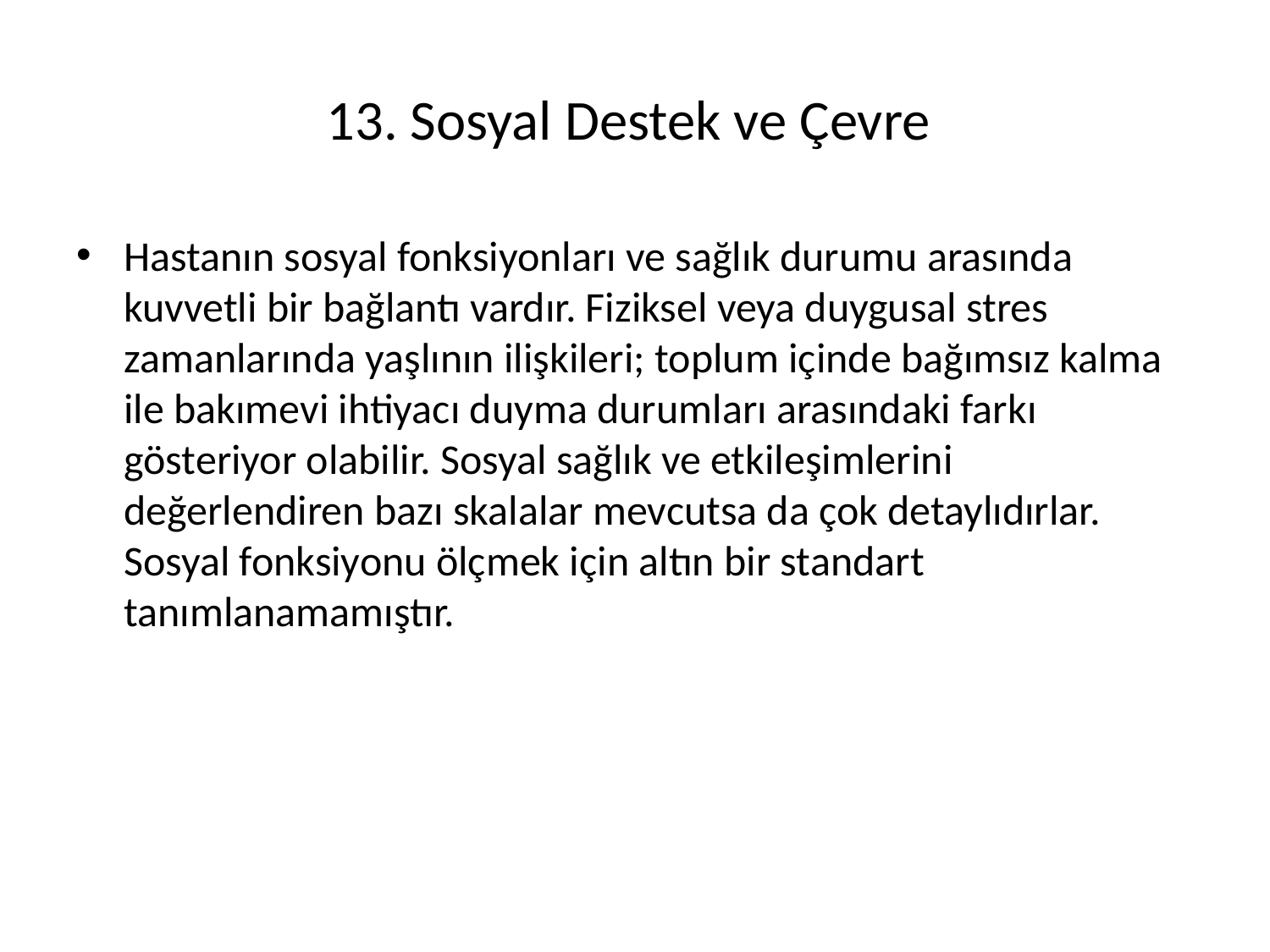

# 13. Sosyal Destek ve Çevre
Hastanın sosyal fonksiyonları ve sağlık durumu arasında kuvvetli bir bağlantı vardır. Fiziksel veya duygusal stres zamanlarında yaşlının ilişkileri; toplum içinde bağımsız kalma ile bakımevi ihtiyacı duyma durumları arasındaki farkı gösteriyor olabilir. Sosyal sağlık ve etkileşimlerini değerlendiren bazı skalalar mevcutsa da çok detaylıdırlar. Sosyal fonksiyonu ölçmek için altın bir standart tanımlanamamıştır.